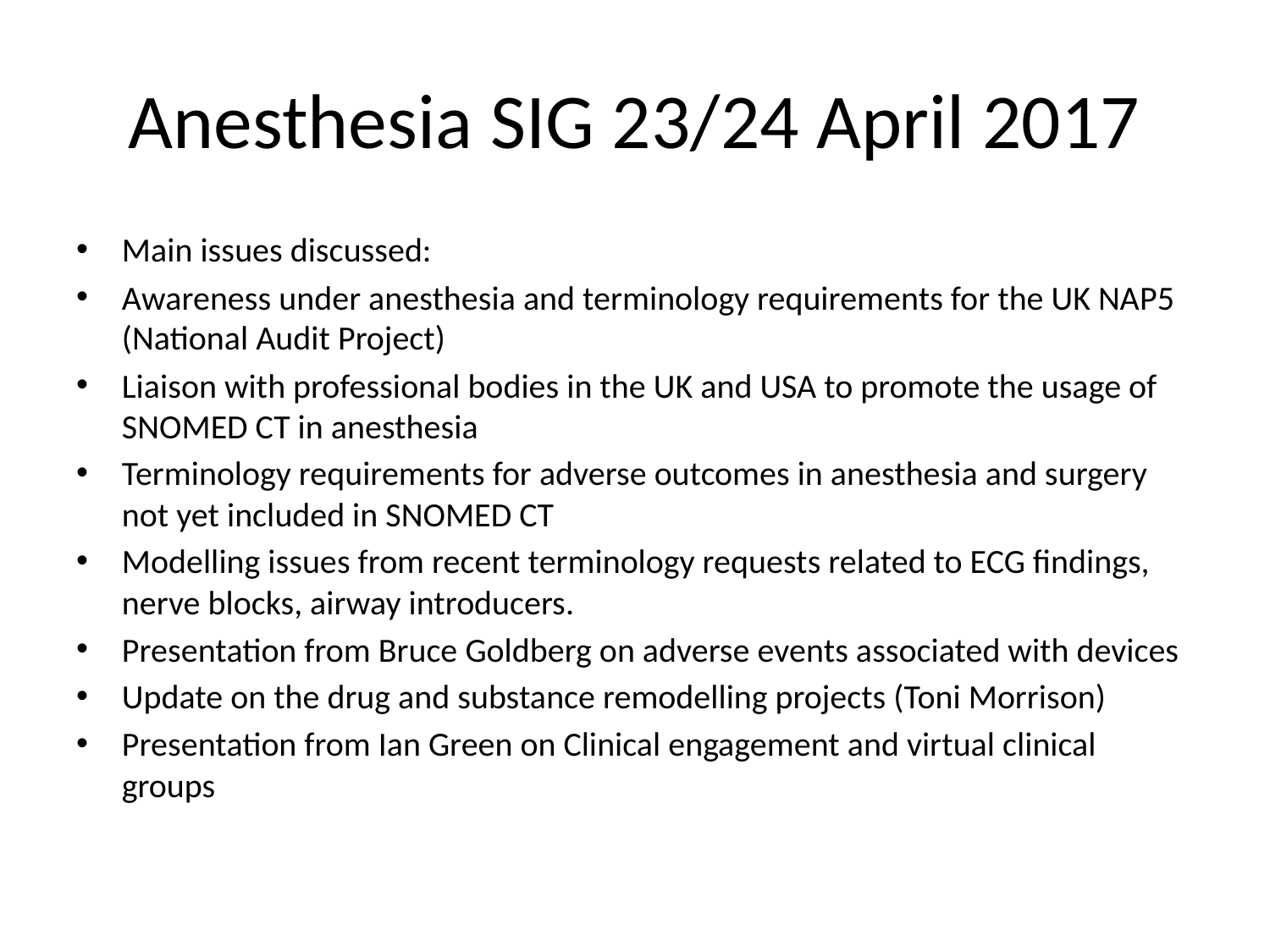

# Anesthesia SIG 23/24 April 2017
Main issues discussed:
Awareness under anesthesia and terminology requirements for the UK NAP5 (National Audit Project)
Liaison with professional bodies in the UK and USA to promote the usage of SNOMED CT in anesthesia
Terminology requirements for adverse outcomes in anesthesia and surgery not yet included in SNOMED CT
Modelling issues from recent terminology requests related to ECG findings, nerve blocks, airway introducers.
Presentation from Bruce Goldberg on adverse events associated with devices
Update on the drug and substance remodelling projects (Toni Morrison)
Presentation from Ian Green on Clinical engagement and virtual clinical groups